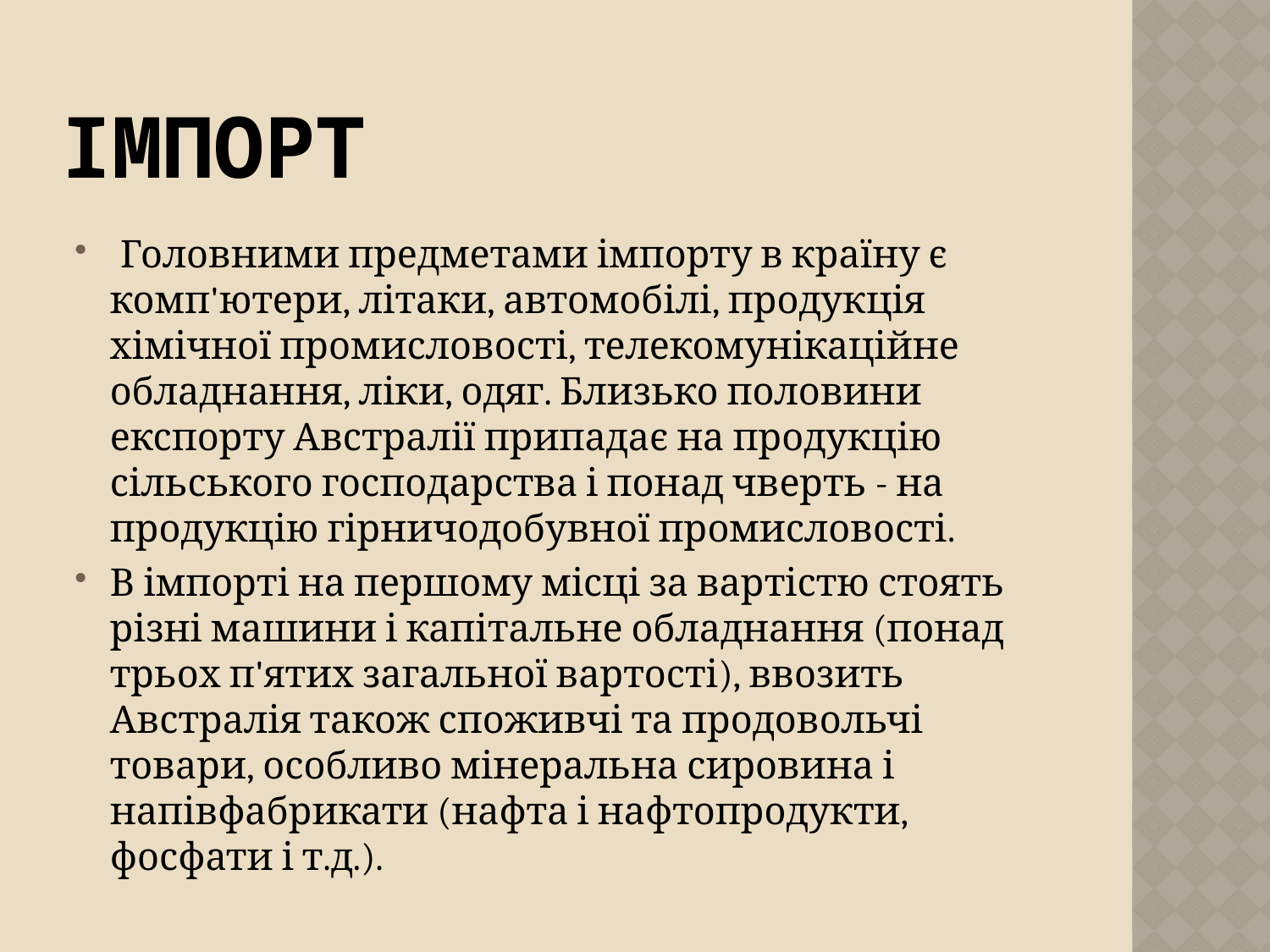

# Імпорт
 Головними предметами імпорту в країну є комп'ютери, літаки, автомобілі, продукція хімічної промисловості, телекомунікаційне обладнання, ліки, одяг. Близько половини експорту Австралії припадає на продукцію сільського господарства і понад чверть - на продукцію гірничодобувної промисловості.
В імпорті на першому місці за вартістю стоять різні машини і капітальне обладнання (понад трьох п'ятих загальної вартості), ввозить Австралія також споживчі та продовольчі товари, особливо мінеральна сировина і напівфабрикати (нафта і нафтопродукти, фосфати і т.д.).